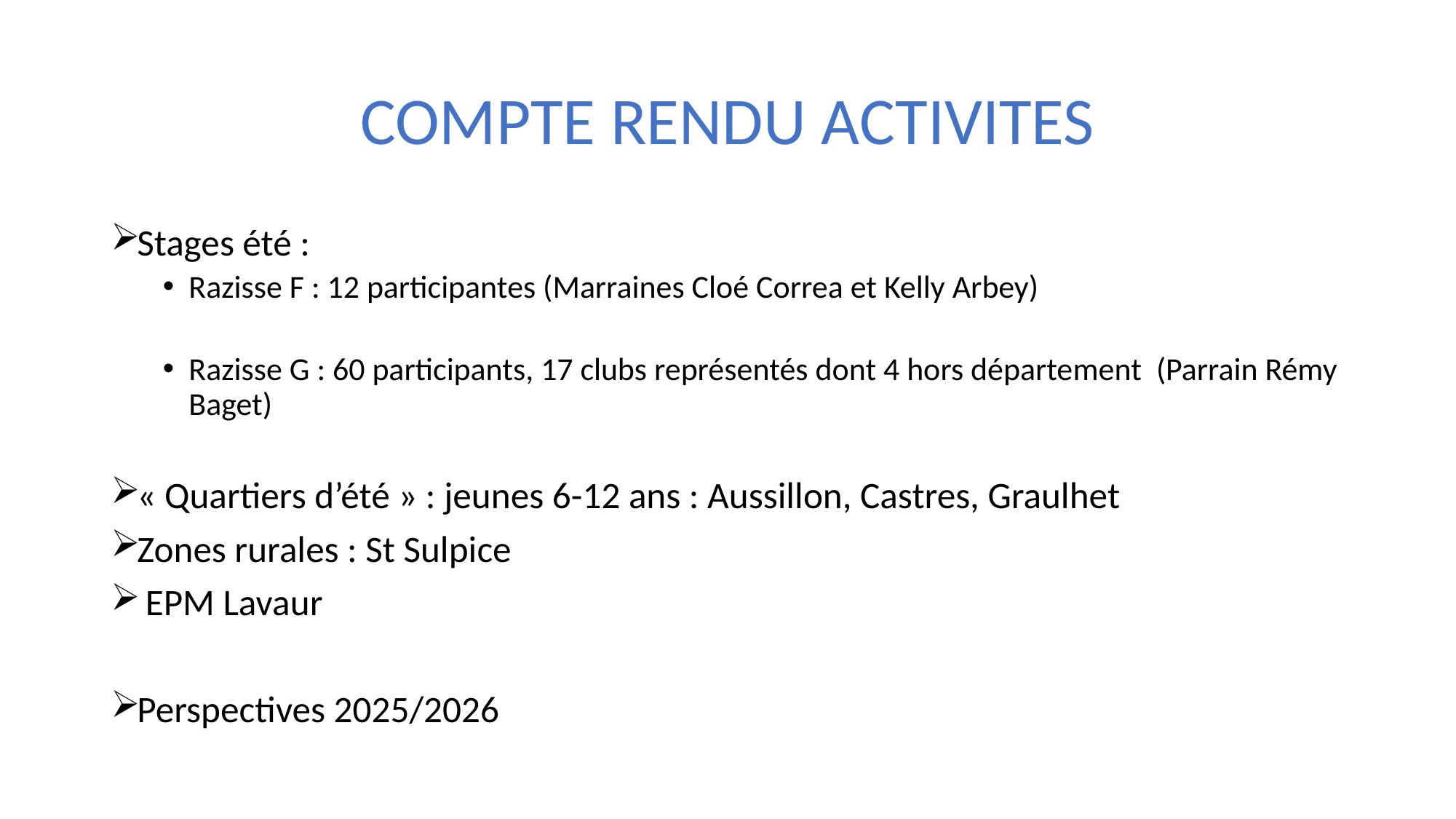

# COMPTE RENDU ACTIVITES
Stages été :
Razisse F : 12 participantes (Marraines Cloé Correa et Kelly Arbey)

Razisse G : 60 participants, 17 clubs représentés dont 4 hors département  (Parrain Rémy Baget)

« Quartiers d’été » : jeunes 6-12 ans : Aussillon, Castres, Graulhet
Zones rurales : St Sulpice
 EPM Lavaur

Perspectives 2025/2026